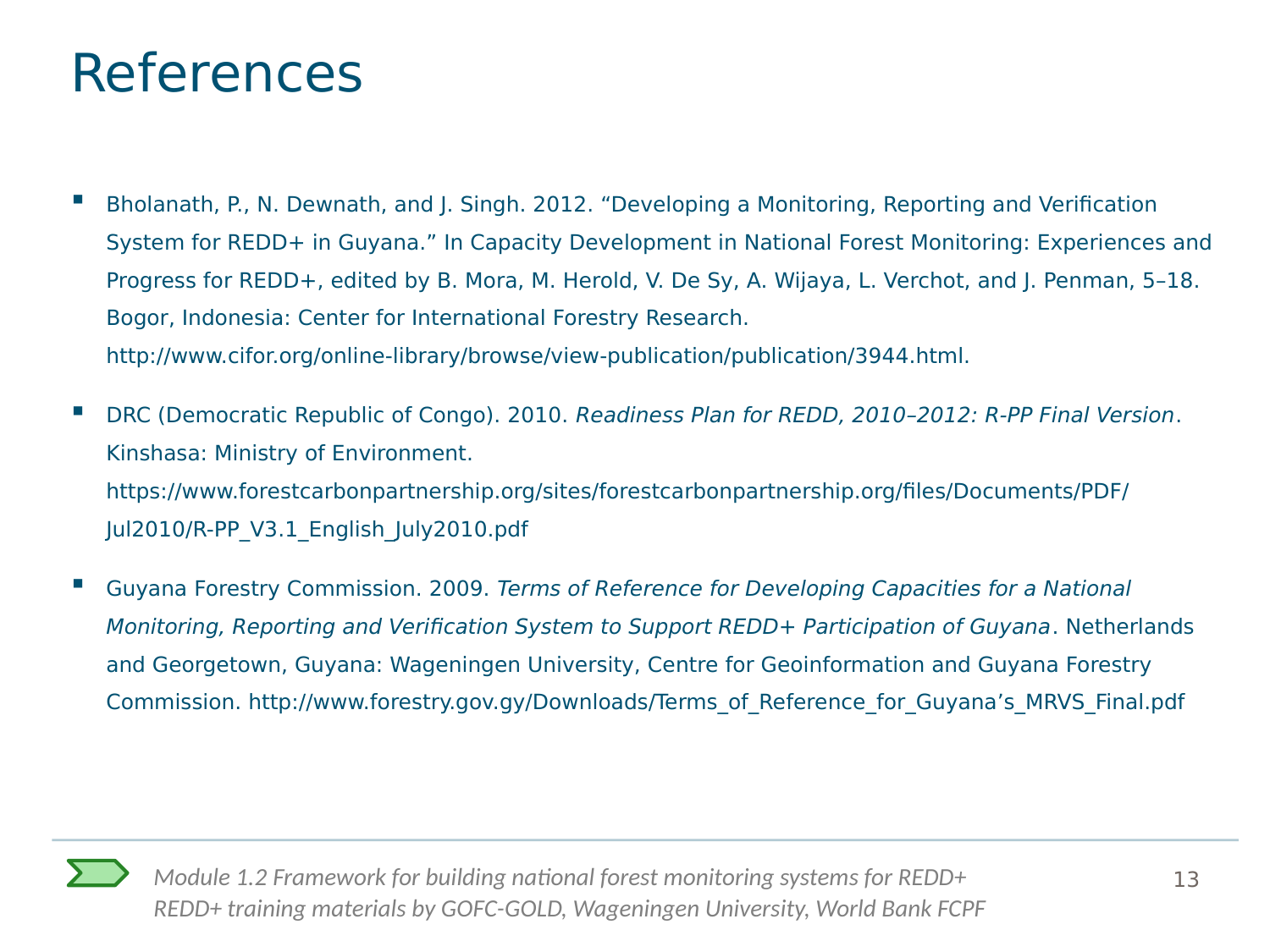

# References
Bholanath, P., N. Dewnath, and J. Singh. 2012. “Developing a Monitoring, Reporting and Verification System for REDD+ in Guyana.” In Capacity Development in National Forest Monitoring: Experiences and Progress for REDD+, edited by B. Mora, M. Herold, V. De Sy, A. Wijaya, L. Verchot, and J. Penman, 5–18. Bogor, Indonesia: Center for International Forestry Research. http://www.cifor.org/online-library/browse/view-publication/publication/3944.html.
DRC (Democratic Republic of Congo). 2010. Readiness Plan for REDD, 2010–2012: R-PP Final Version. Kinshasa: Ministry of Environment. https://www.forestcarbonpartnership.org/sites/forestcarbonpartnership.org/files/Documents/PDF/Jul2010/R-PP_V3.1_English_July2010.pdf
Guyana Forestry Commission. 2009. Terms of Reference for Developing Capacities for a National Monitoring, Reporting and Verification System to Support REDD+ Participation of Guyana. Netherlands and Georgetown, Guyana: Wageningen University, Centre for Geoinformation and Guyana Forestry Commission. http://www.forestry.gov.gy/Downloads/Terms_of_Reference_for_Guyana’s_MRVS_Final.pdf